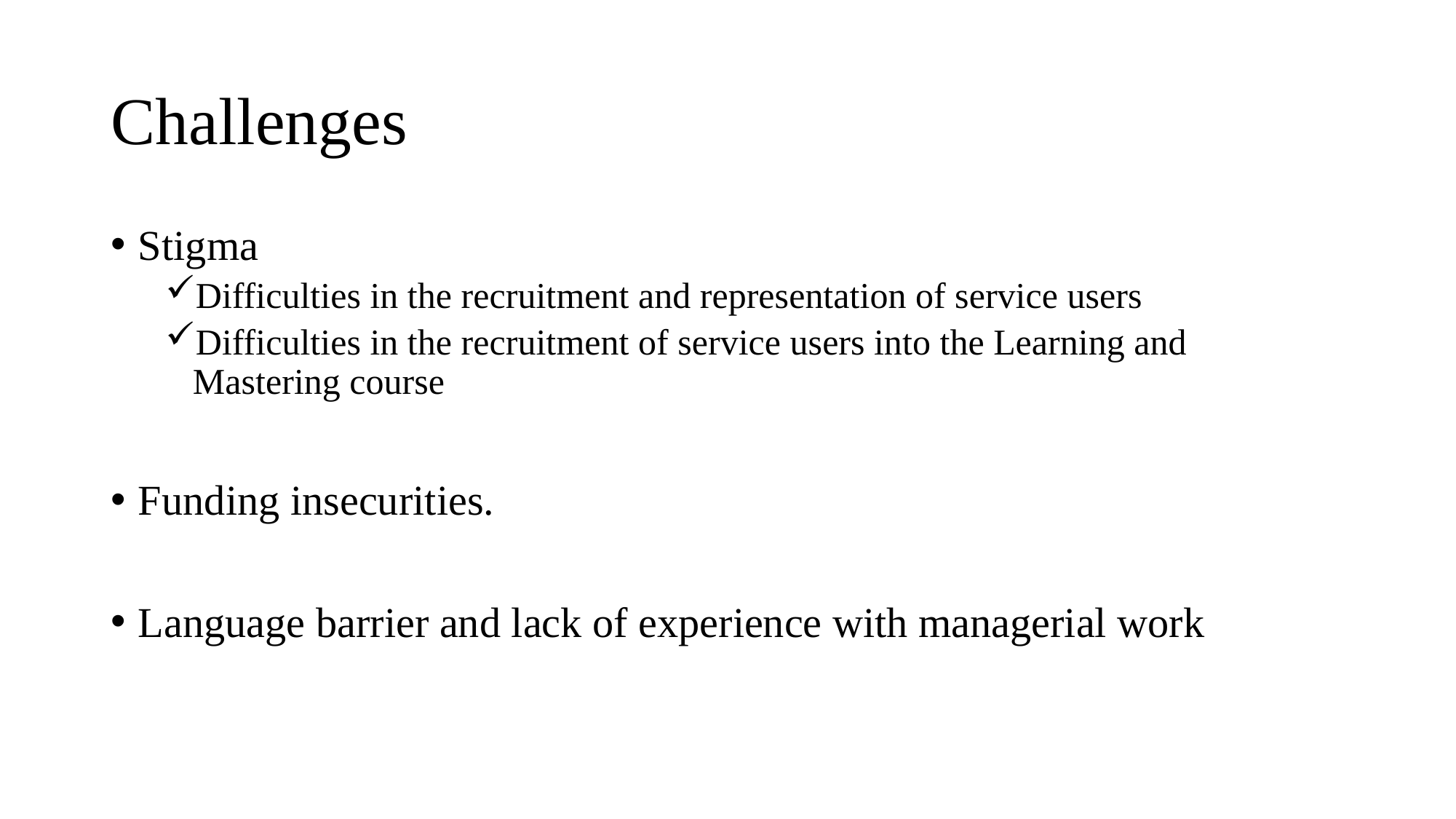

# Challenges
Stigma
Difficulties in the recruitment and representation of service users
Difficulties in the recruitment of service users into the Learning and Mastering course

Funding insecurities.

Language barrier and lack of experience with managerial work